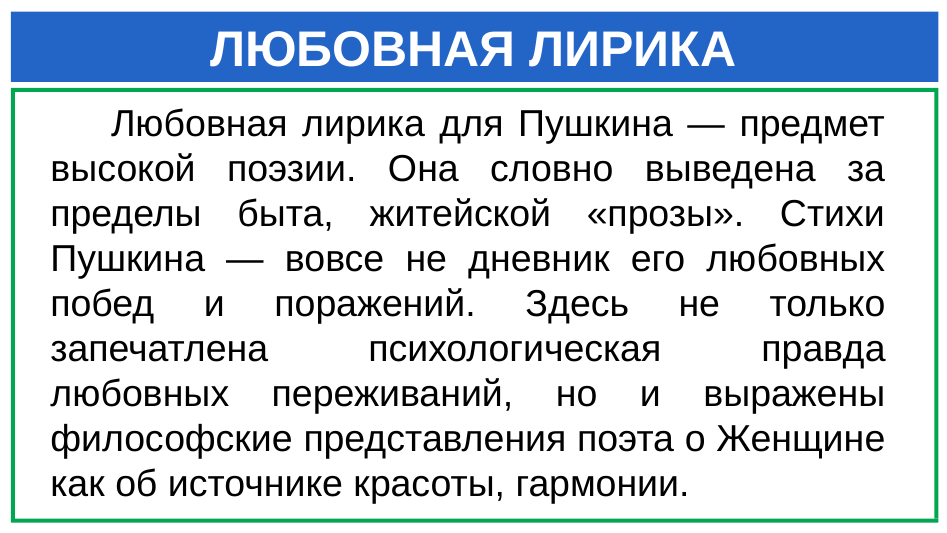

# ЛЮБОВНАЯ ЛИРИКА
     Любовная лирика для Пушкина — предмет высокой поэзии. Она словно выведена за пределы быта, житейской «прозы». Стихи Пушкина — вовсе не дневник его любовных побед и поражений. Здесь не только запечатлена психологическая правда любовных переживаний, но и выражены философские представления поэта о Женщине как об источнике красоты, гармонии.